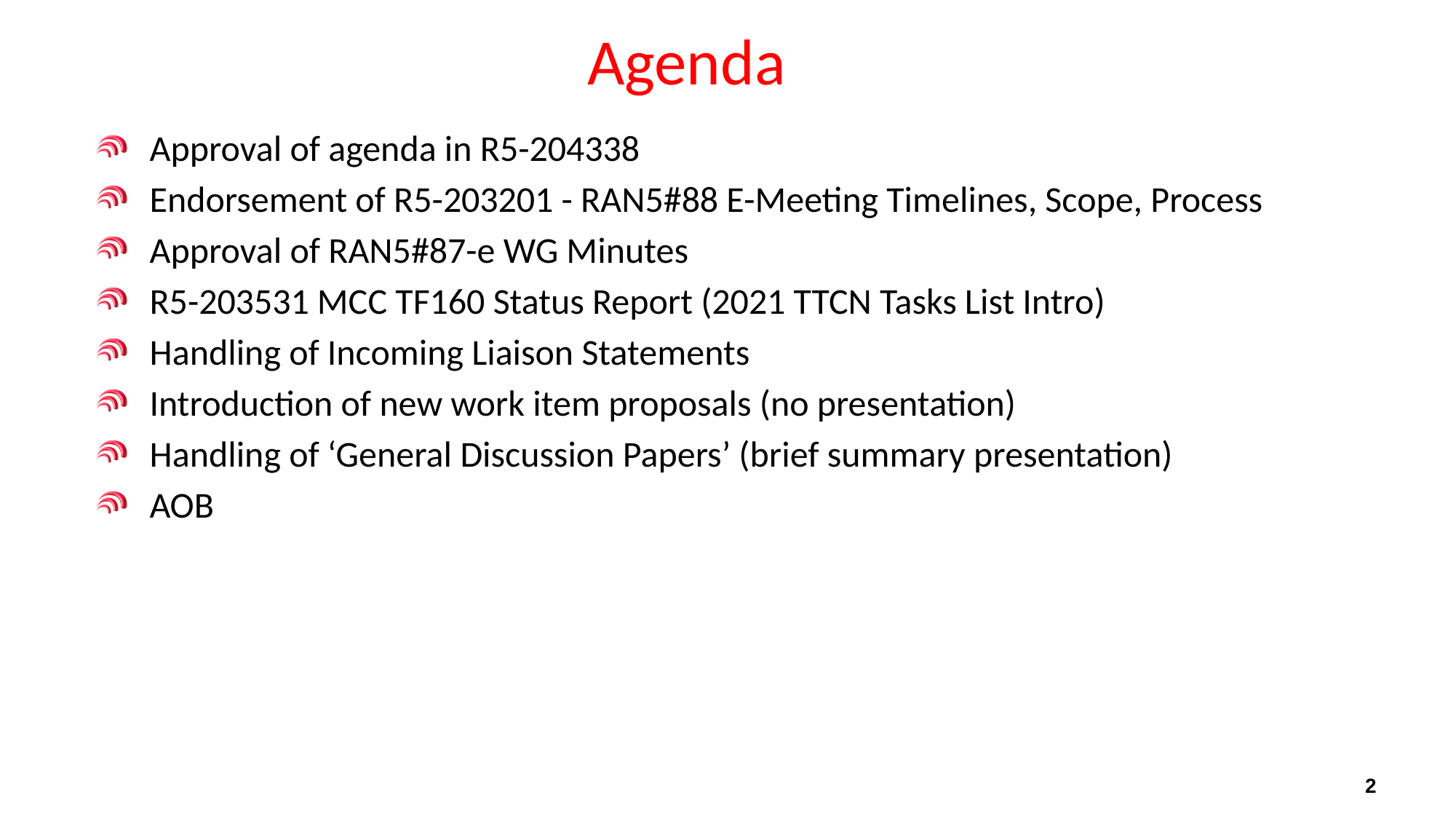

# Agenda
Approval of agenda in R5-204338
Endorsement of R5-203201 - RAN5#88 E-Meeting Timelines, Scope, Process
Approval of RAN5#87-e WG Minutes
R5-203531 MCC TF160 Status Report (2021 TTCN Tasks List Intro)
Handling of Incoming Liaison Statements
Introduction of new work item proposals (no presentation)
Handling of ‘General Discussion Papers’ (brief summary presentation)
AOB